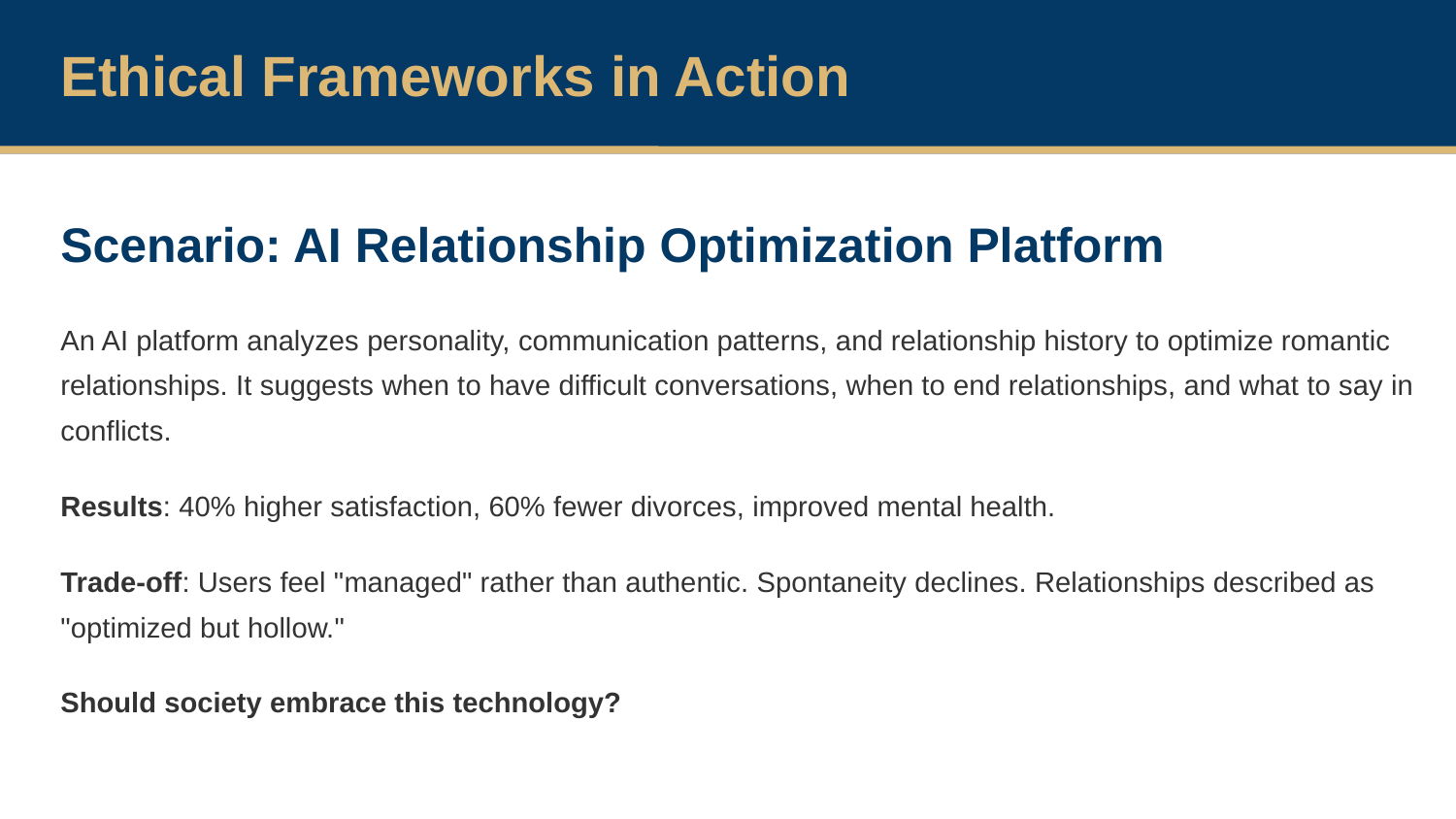

Ethical Frameworks in Action

Scenario: AI Relationship Optimization Platform
An AI platform analyzes personality, communication patterns, and relationship history to optimize romantic relationships. It suggests when to have difficult conversations, when to end relationships, and what to say in conflicts.
Results: 40% higher satisfaction, 60% fewer divorces, improved mental health.
Trade-off: Users feel "managed" rather than authentic. Spontaneity declines. Relationships described as "optimized but hollow."
Should society embrace this technology?